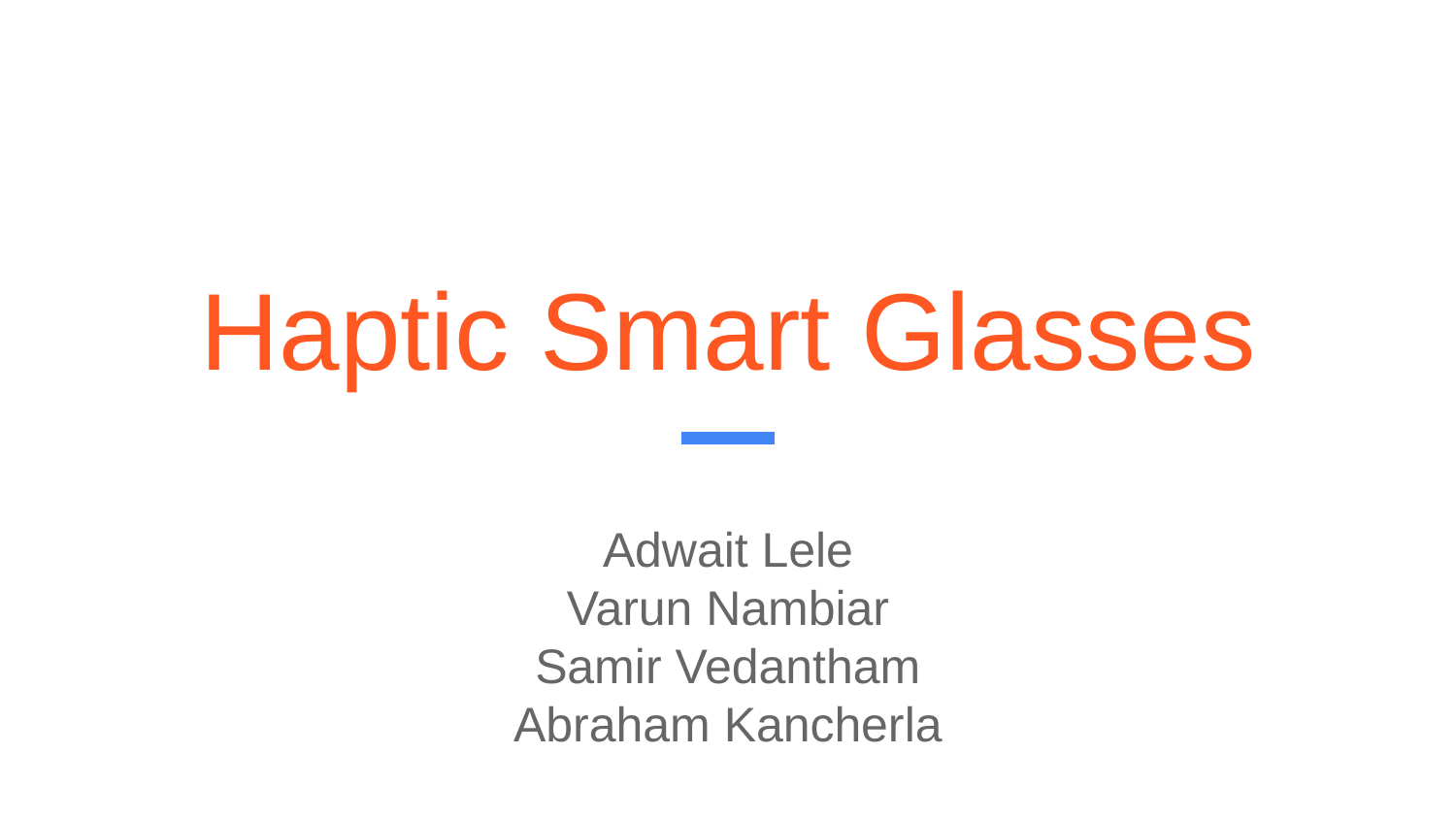

# Haptic Smart Glasses
Adwait Lele
Varun Nambiar
Samir Vedantham
Abraham Kancherla